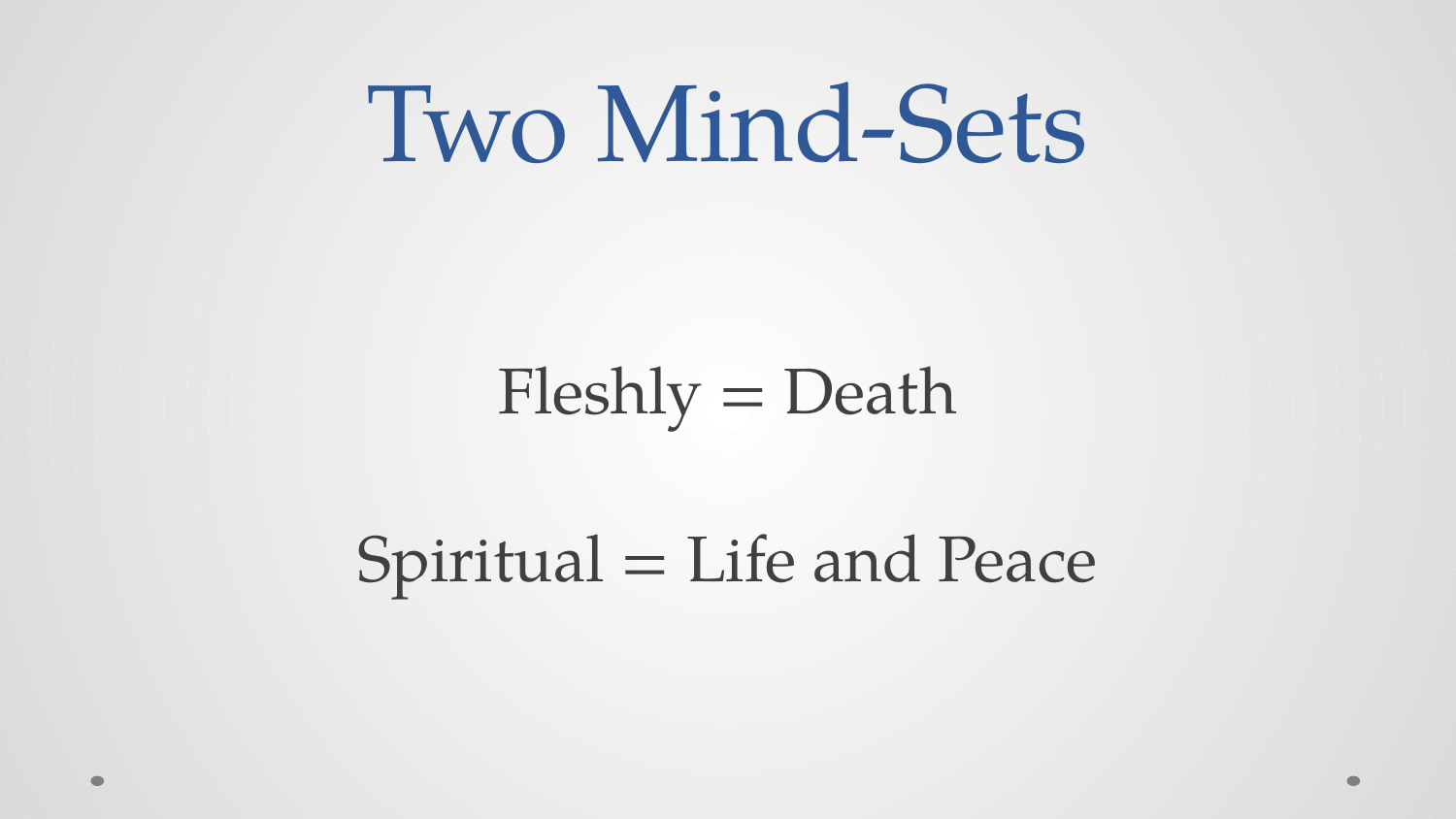

# Two Mind-Sets
Fleshly = Death
Spiritual = Life and Peace